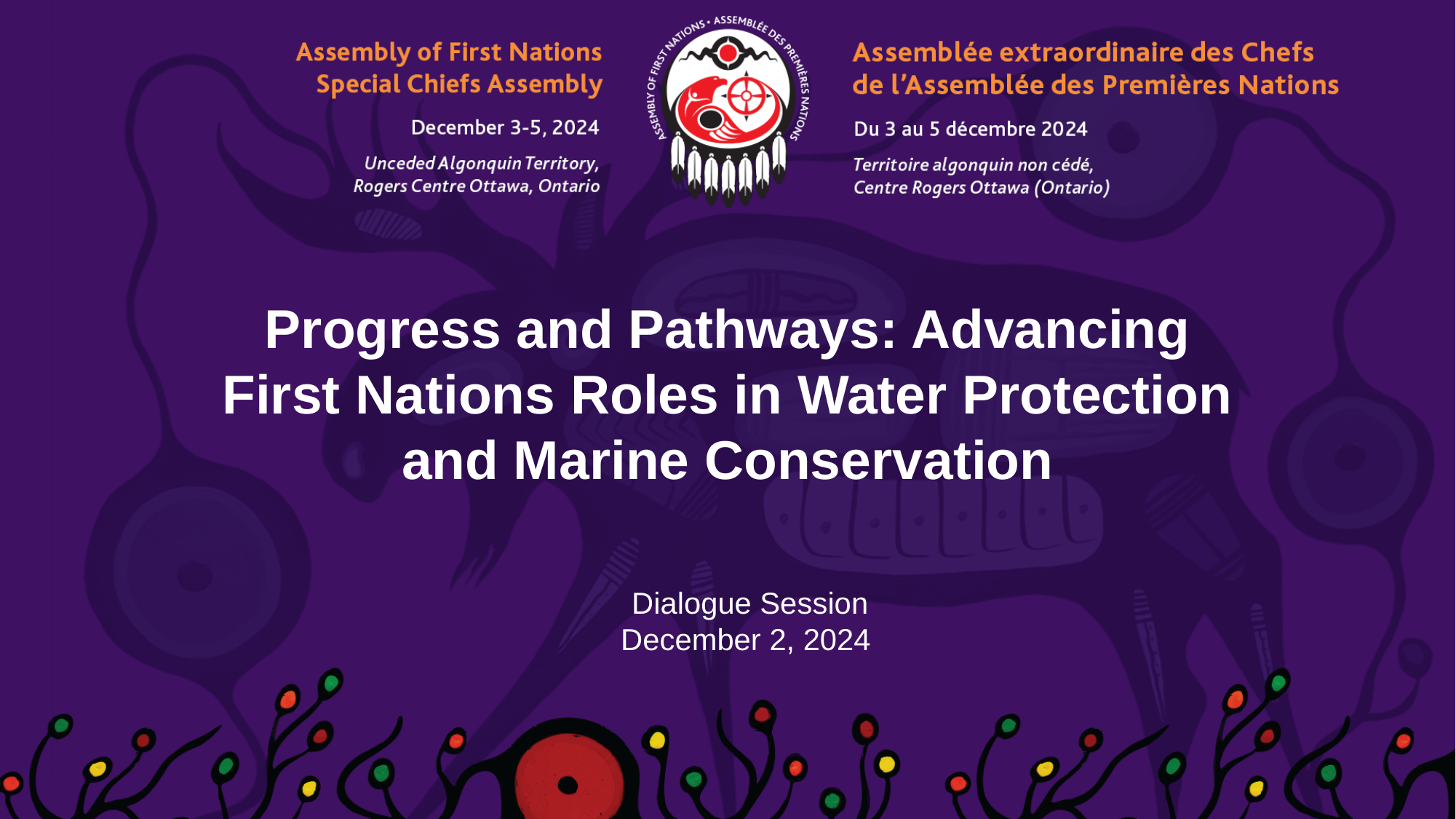

# Progress and Pathways: Advancing First Nations Roles in Water Protection and Marine Conservation

Dialogue Session
December 2, 2024